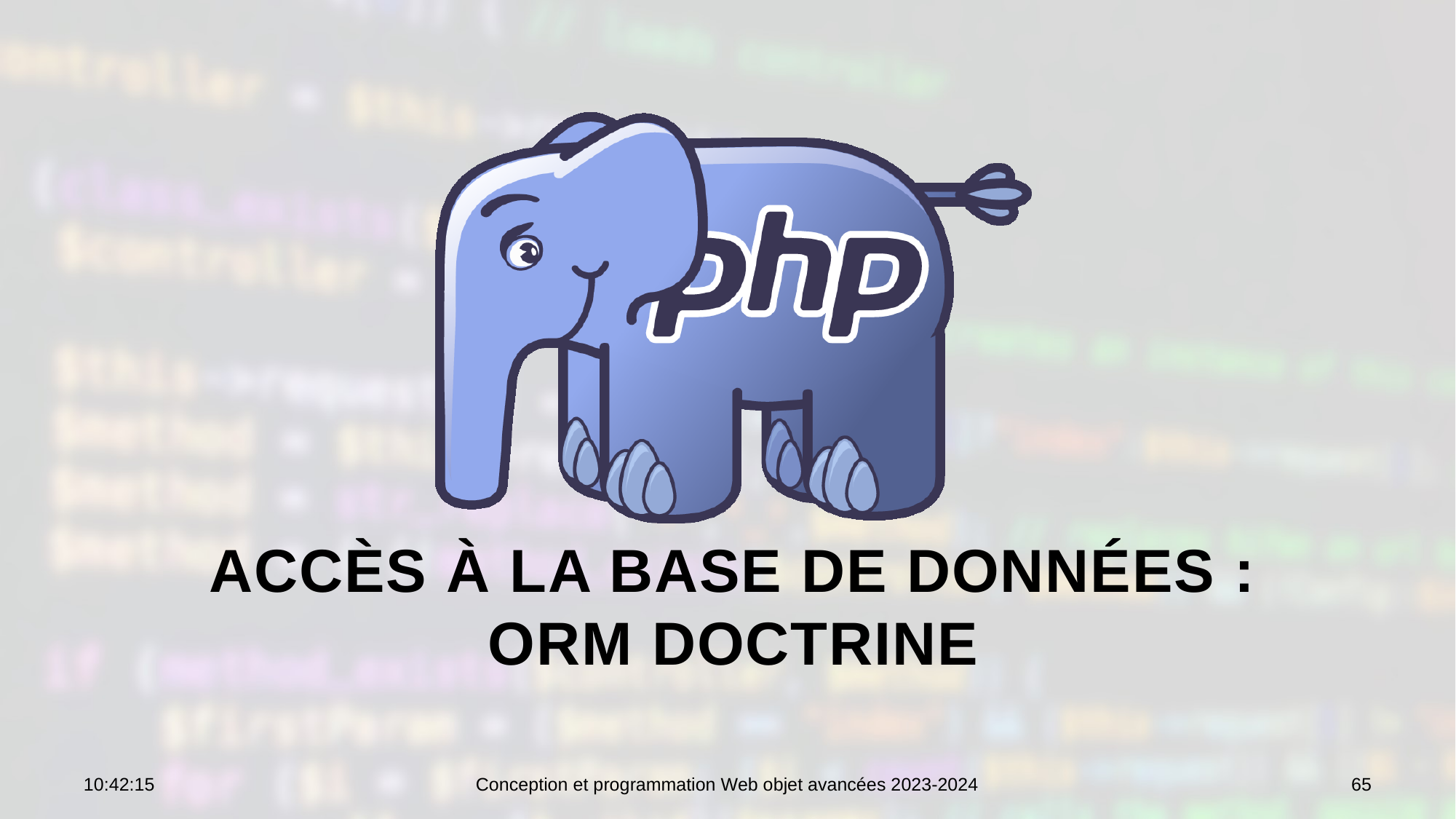

# Accès à la base de données : ORM Doctrine
10:42:15
Conception et programmation Web objet avancées 2023-2024
65